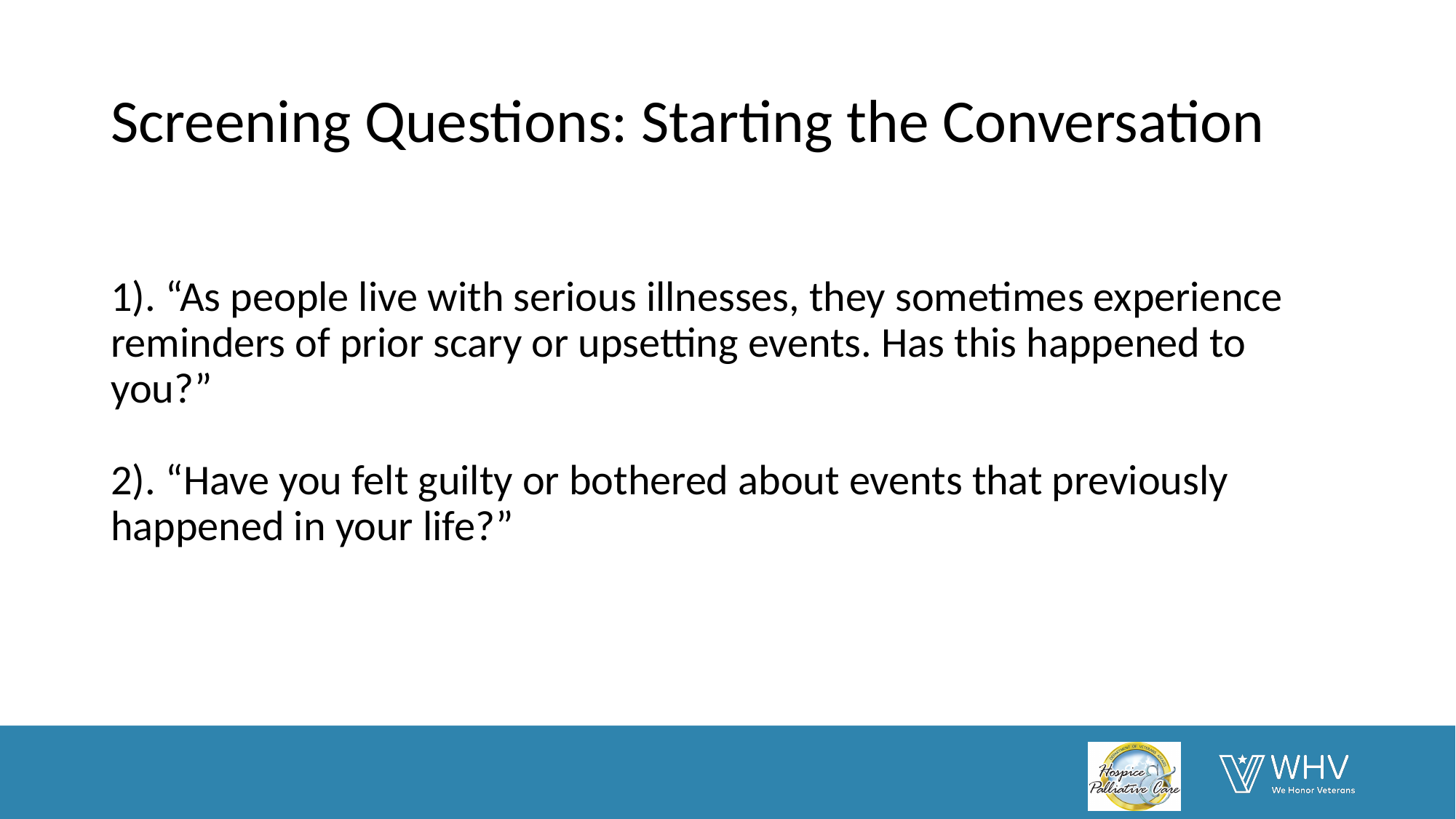

# Screening Questions: Starting the Conversation

1). “As people live with serious illnesses, they sometimes experience reminders of prior scary or upsetting events. Has this happened to you?”

2). “Have you felt guilty or bothered about events that previously happened in your life?”